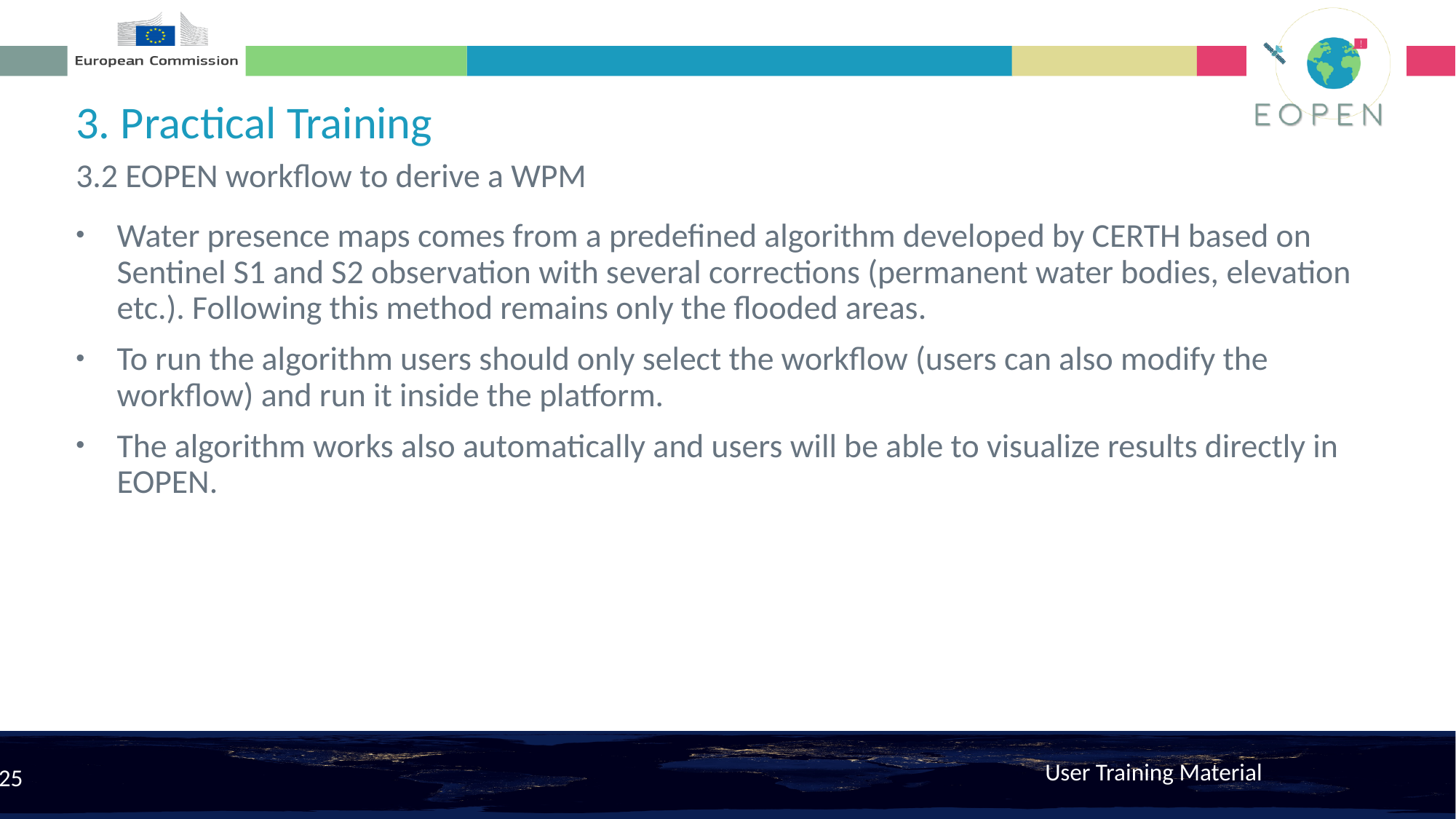

3. Practical Training
3.2 EOPEN workflow to derive a WPM
Water presence maps comes from a predefined algorithm developed by CERTH based on Sentinel S1 and S2 observation with several corrections (permanent water bodies, elevation etc.). Following this method remains only the flooded areas.
To run the algorithm users should only select the workflow (users can also modify the workflow) and run it inside the platform.
The algorithm works also automatically and users will be able to visualize results directly in EOPEN.
User Training Material